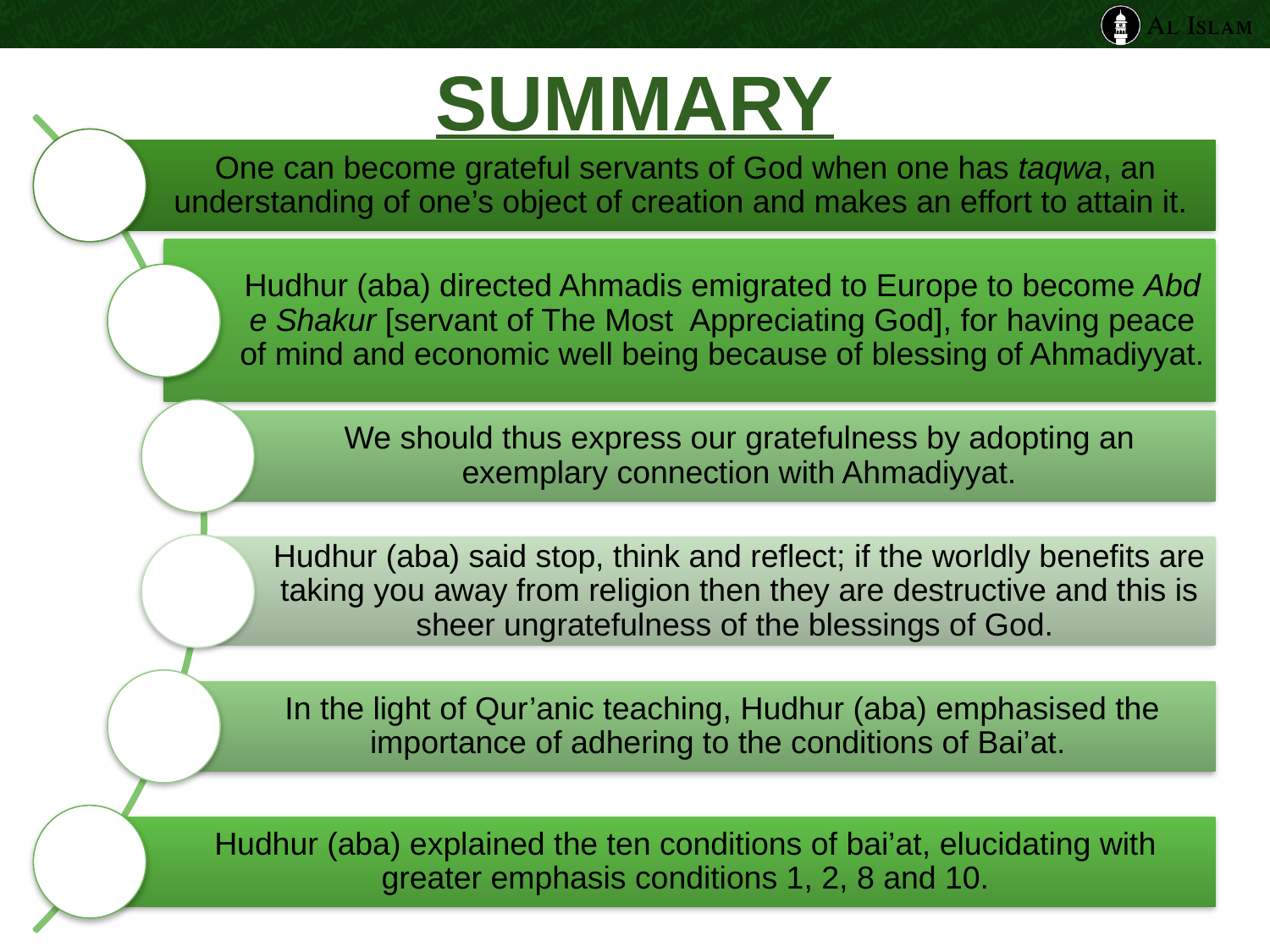

# SUMMARY
One can become grateful servants of God when one has taqwa, an understanding of one’s object of creation and makes an effort to attain it.
Hudhur (aba) directed Ahmadis emigrated to Europe to become Abd e Shakur [servant of The Most  Appreciating God], for having peace of mind and economic well being because of blessing of Ahmadiyyat.
We should thus express our gratefulness by adopting an exemplary connection with Ahmadiyyat.
Hudhur (aba) said stop, think and reflect; if the worldly benefits are taking you away from religion then they are destructive and this is sheer ungratefulness of the blessings of God.
In the light of Qur’anic teaching, Hudhur (aba) emphasised the importance of adhering to the conditions of Bai’at.
Hudhur (aba) explained the ten conditions of bai’at, elucidating with greater emphasis conditions 1, 2, 8 and 10.